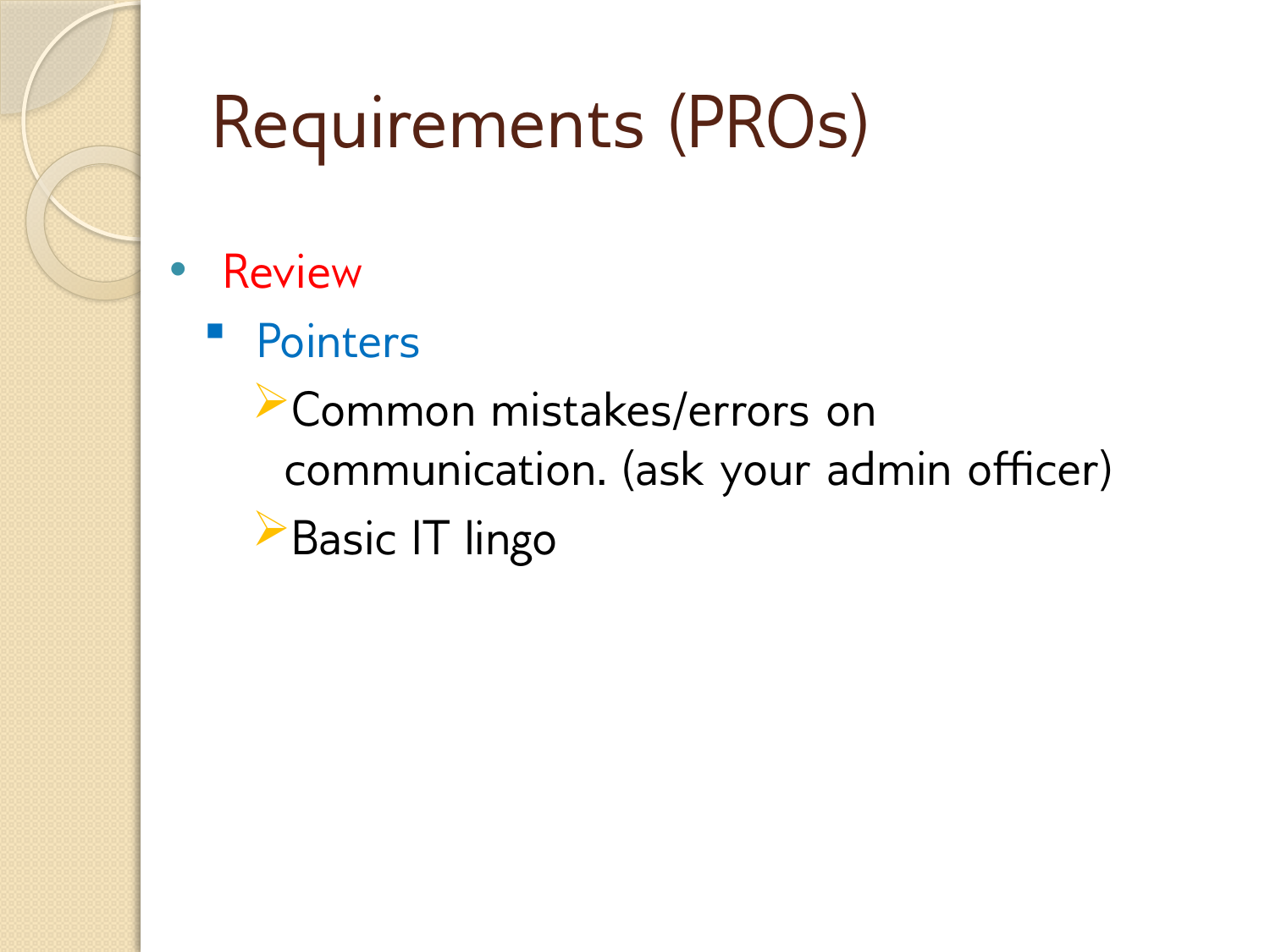

# Requirements (PROs)
Review
Pointers
Common mistakes/errors on communication. (ask your admin officer)
Basic IT lingo